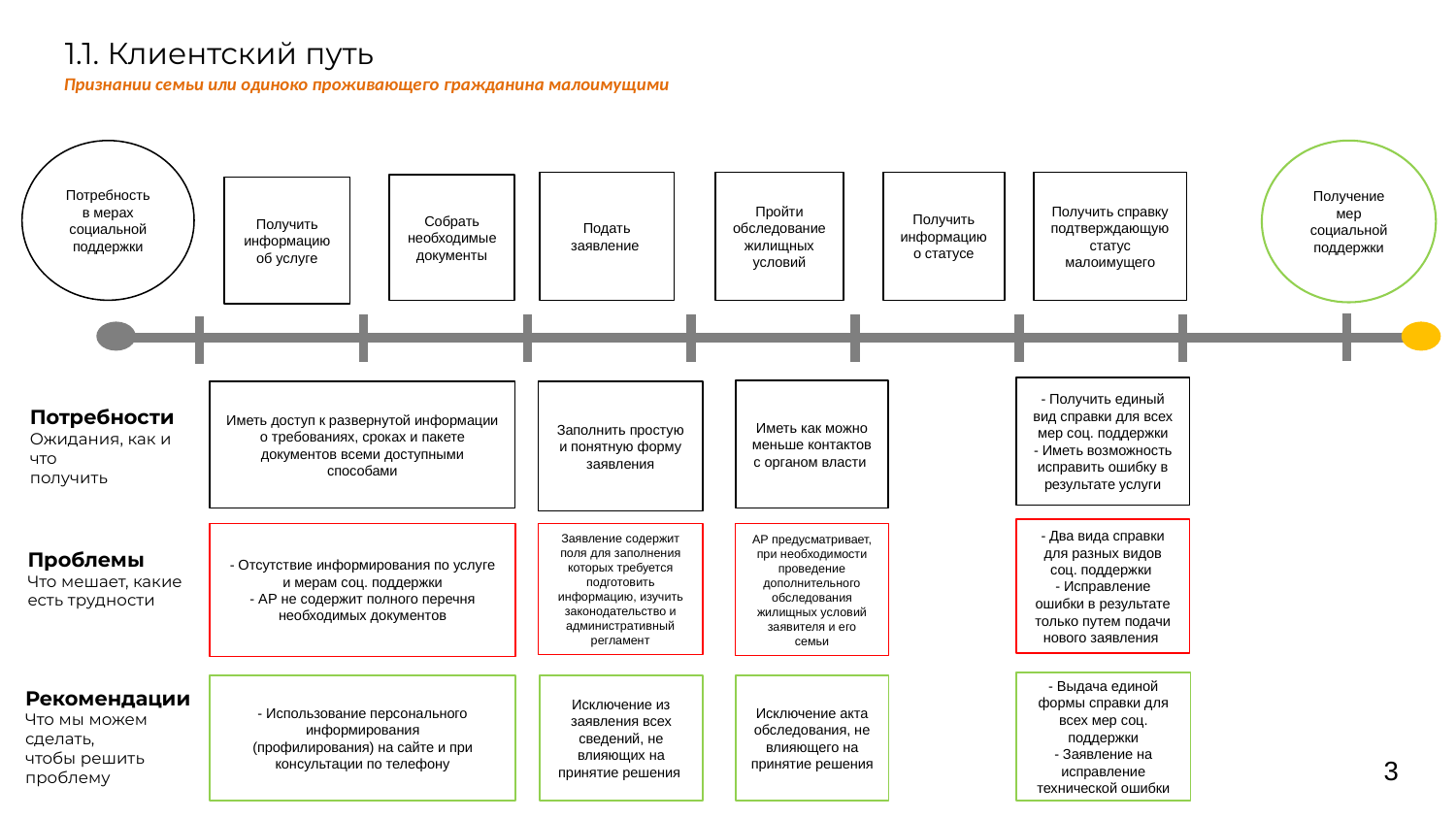

1.1. Клиентский путь
Признании семьи или одиноко проживающего гражданина малоимущими
Потребность в мерах социальной поддержки
Получение мер социальной поддержки
Подать заявление
Пройти обследование жилищных условий
Получить информацию о статусе
Получить справку подтверждающую статус малоимущего
Собрать необходимые документы
Получить информацию об услуге

- Получить единый вид справки для всех мер соц. поддержки
- Иметь возможность исправить ошибку в результате услуги
Иметь как можно меньше контактов с органом власти
Иметь доступ к развернутой информации о требованиях, сроках и пакете документов всеми доступными способами
Заполнить простую и понятную форму заявления
Потребности
Ожидания, как и что
получить
- Два вида справки для разных видов соц. поддержки
- Исправление ошибки в результате только путем подачи нового заявления
- Отсутствие информирования по услуге и мерам соц. поддержки
- АР не содержит полного перечня необходимых документов
Заявление содержит поля для заполнения которых требуется подготовить информацию, изучить законодательство и административный регламент
АР предусматривает, при необходимости проведение дополнительного обследования жилищных условий заявителя и его семьи
Проблемы
Что мешает, какие
есть трудности
- Выдача единой формы справки для всех мер соц. поддержки
- Заявление на исправление технической ошибки
- Использование персонального информирования
(профилирования) на сайте и при консультации по телефону
Исключение из заявления всех сведений, не влияющих на принятие решения
Исключение акта обследования, не влияющего на принятие решения
Рекомендации
Что мы можем сделать,
чтобы решить проблему
3